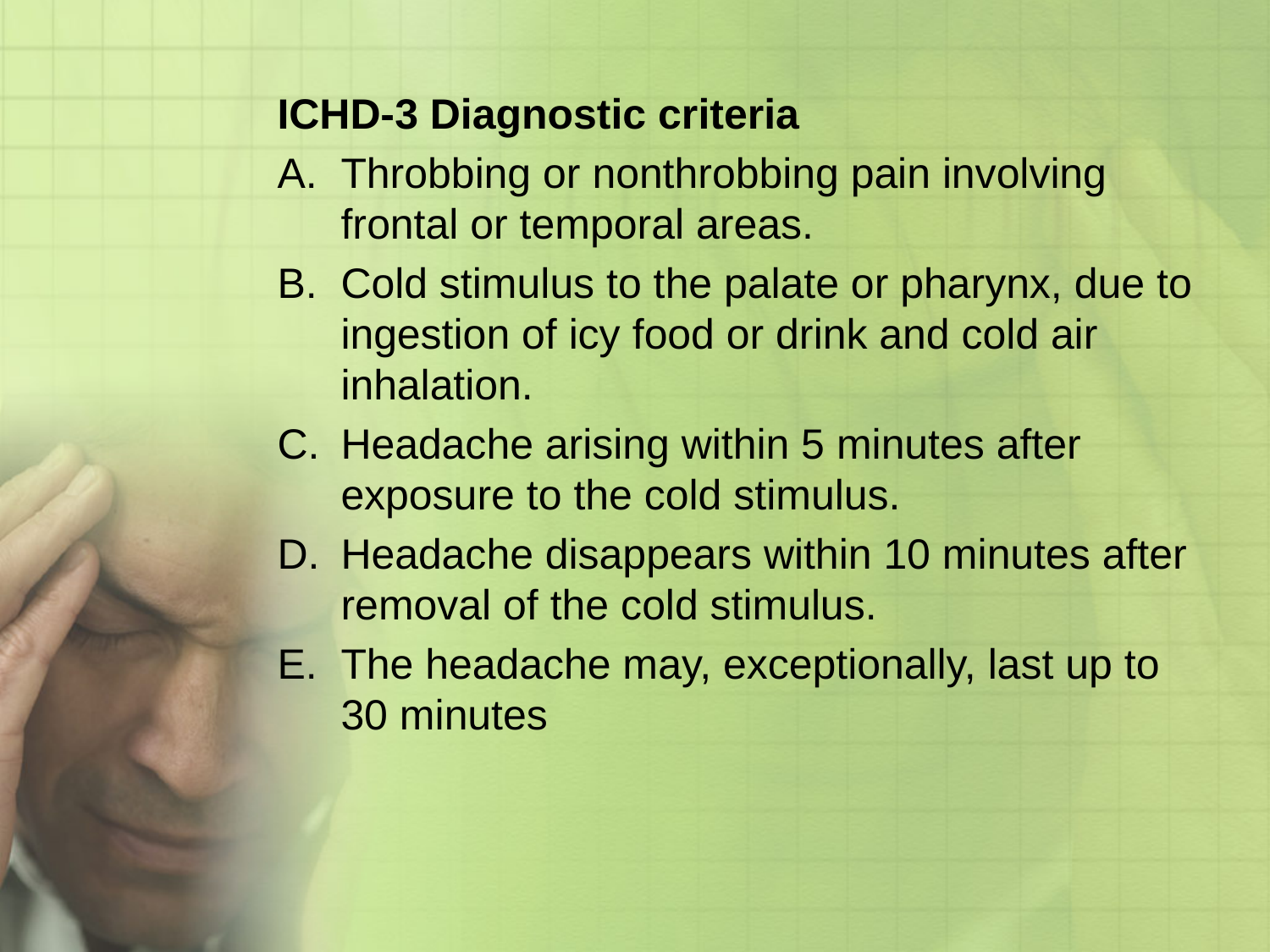

ICHD-3 Diagnostic criteria
Throbbing or nonthrobbing pain involving frontal or temporal areas.
Cold stimulus to the palate or pharynx, due to ingestion of icy food or drink and cold air inhalation.
Headache arising within 5 minutes after exposure to the cold stimulus.
Headache disappears within 10 minutes after removal of the cold stimulus.
The headache may, exceptionally, last up to 30 minutes